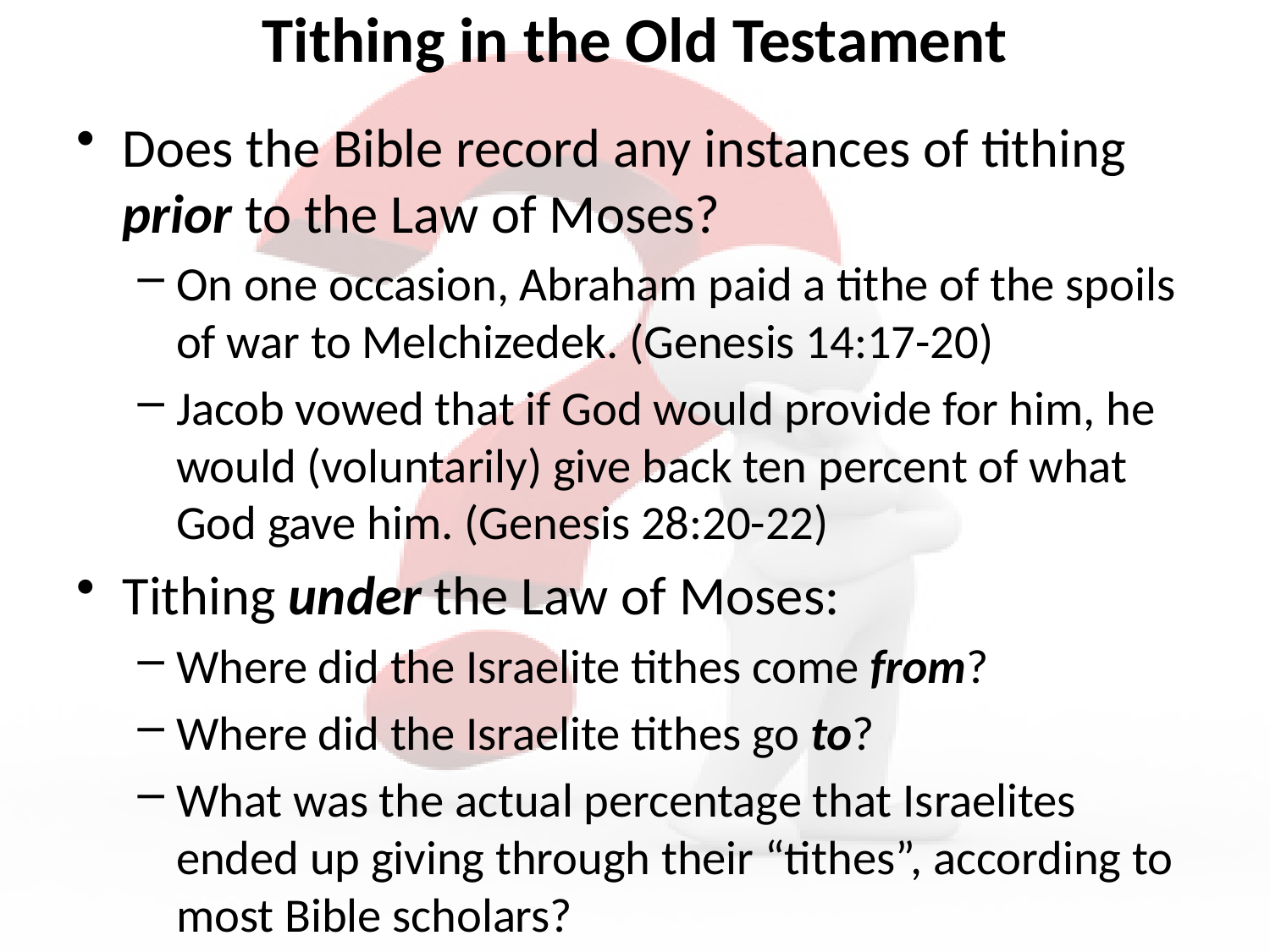

# Tithing in the Old Testament
Does the Bible record any instances of tithing prior to the Law of Moses?
On one occasion, Abraham paid a tithe of the spoils of war to Melchizedek. (Genesis 14:17-20)
Jacob vowed that if God would provide for him, he would (voluntarily) give back ten percent of what God gave him. (Genesis 28:20-22)
Tithing under the Law of Moses:
Where did the Israelite tithes come from?
Where did the Israelite tithes go to?
What was the actual percentage that Israelites ended up giving through their “tithes”, according to most Bible scholars?